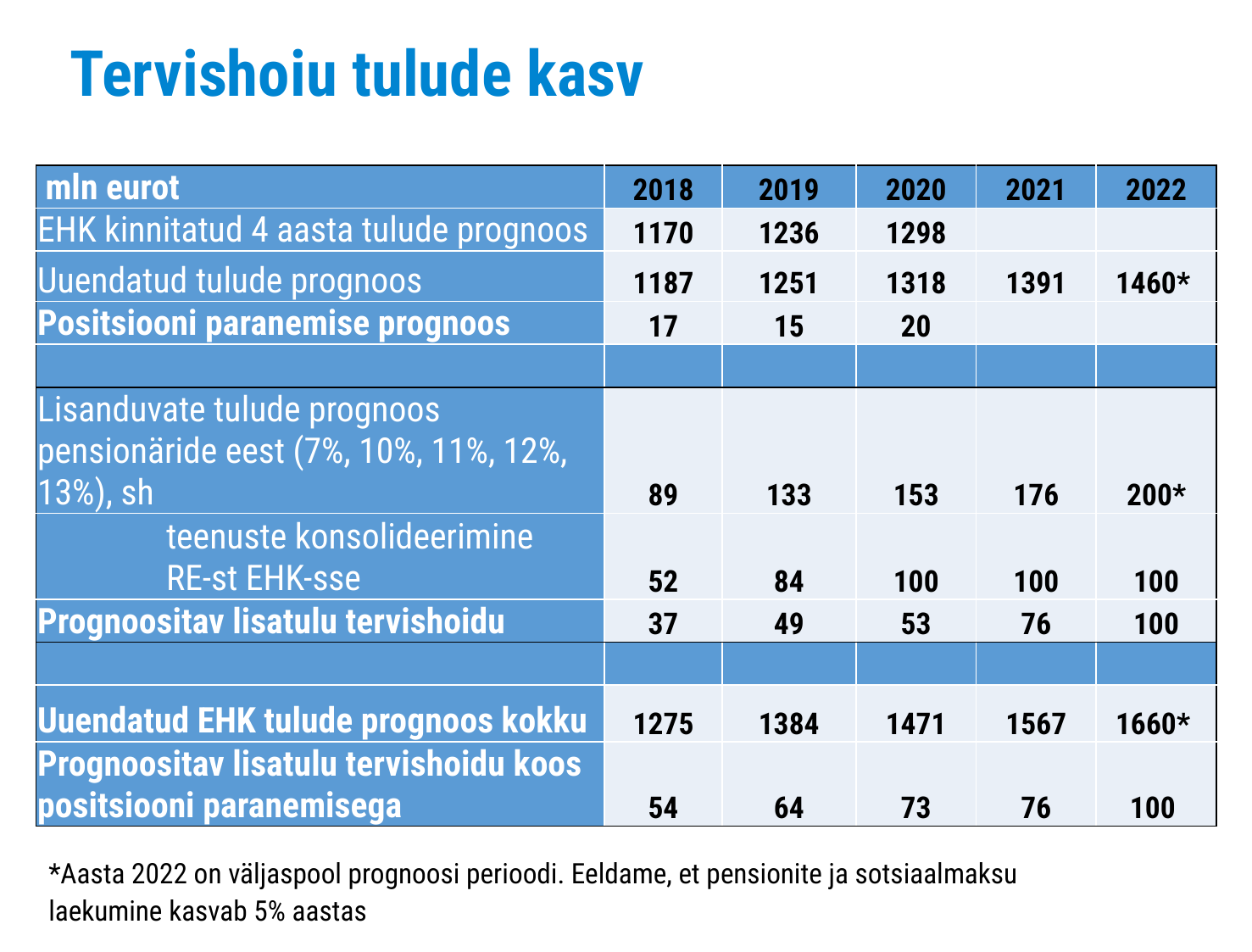

# Tervishoiu tulude kasv
| mln eurot | 2018 | 2019 | 2020 | 2021 | 2022 |
| --- | --- | --- | --- | --- | --- |
| EHK kinnitatud 4 aasta tulude prognoos | 1170 | 1236 | 1298 |  |  |
| Uuendatud tulude prognoos | 1187 | 1251 | 1318 | 1391 | 1460\* |
| Positsiooni paranemise prognoos | 17 | 15 | 20 |  |  |
|  |  |  |  |  |  |
| Lisanduvate tulude prognoos pensionäride eest (7%, 10%, 11%, 12%, 13%), sh | 89 | 133 | 153 | 176 | 200\* |
| teenuste konsolideerimine RE-st EHK-sse | 52 | 84 | 100 | 100 | 100 |
| Prognoositav lisatulu tervishoidu | 37 | 49 | 53 | 76 | 100 |
|  |  |  |  |  |  |
| Uuendatud EHK tulude prognoos kokku | 1275 | 1384 | 1471 | 1567 | 1660\* |
| Prognoositav lisatulu tervishoidu koos positsiooni paranemisega | 54 | 64 | 73 | 76 | 100 |
*Aasta 2022 on väljaspool prognoosi perioodi. Eeldame, et pensionite ja sotsiaalmaksu laekumine kasvab 5% aastas